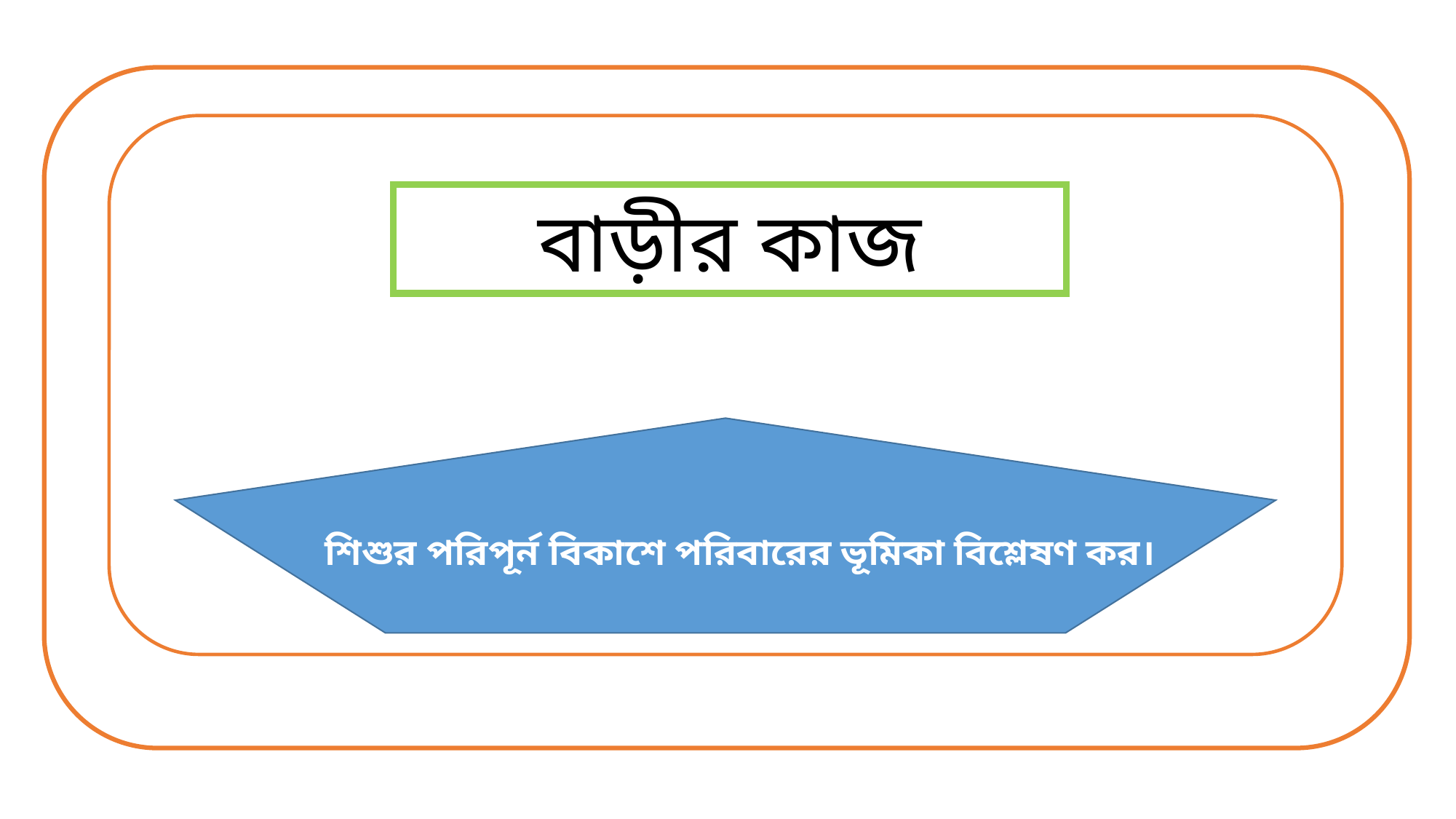

বাড়ীর কাজ

শিশুর পরিপূর্ন বিকাশে পরিবারের ভূমিকা বিশ্লেষণ কর।